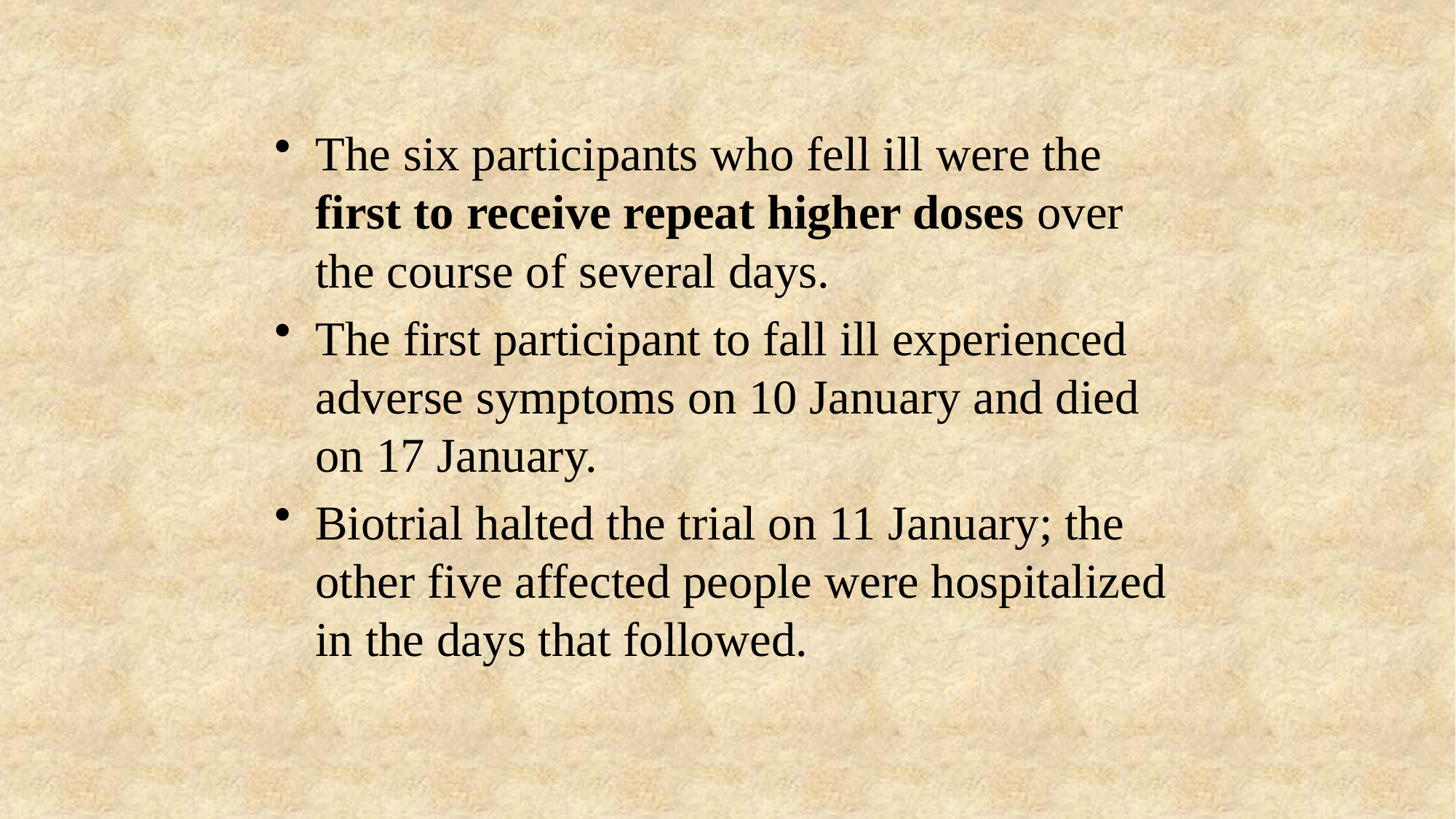

The six participants who fell ill were the first to receive repeat higher doses over the course of several days.
The first participant to fall ill experienced adverse symptoms on 10 January and died on 17 January.
Biotrial halted the trial on 11 January; the other five affected people were hospitalized in the days that followed.